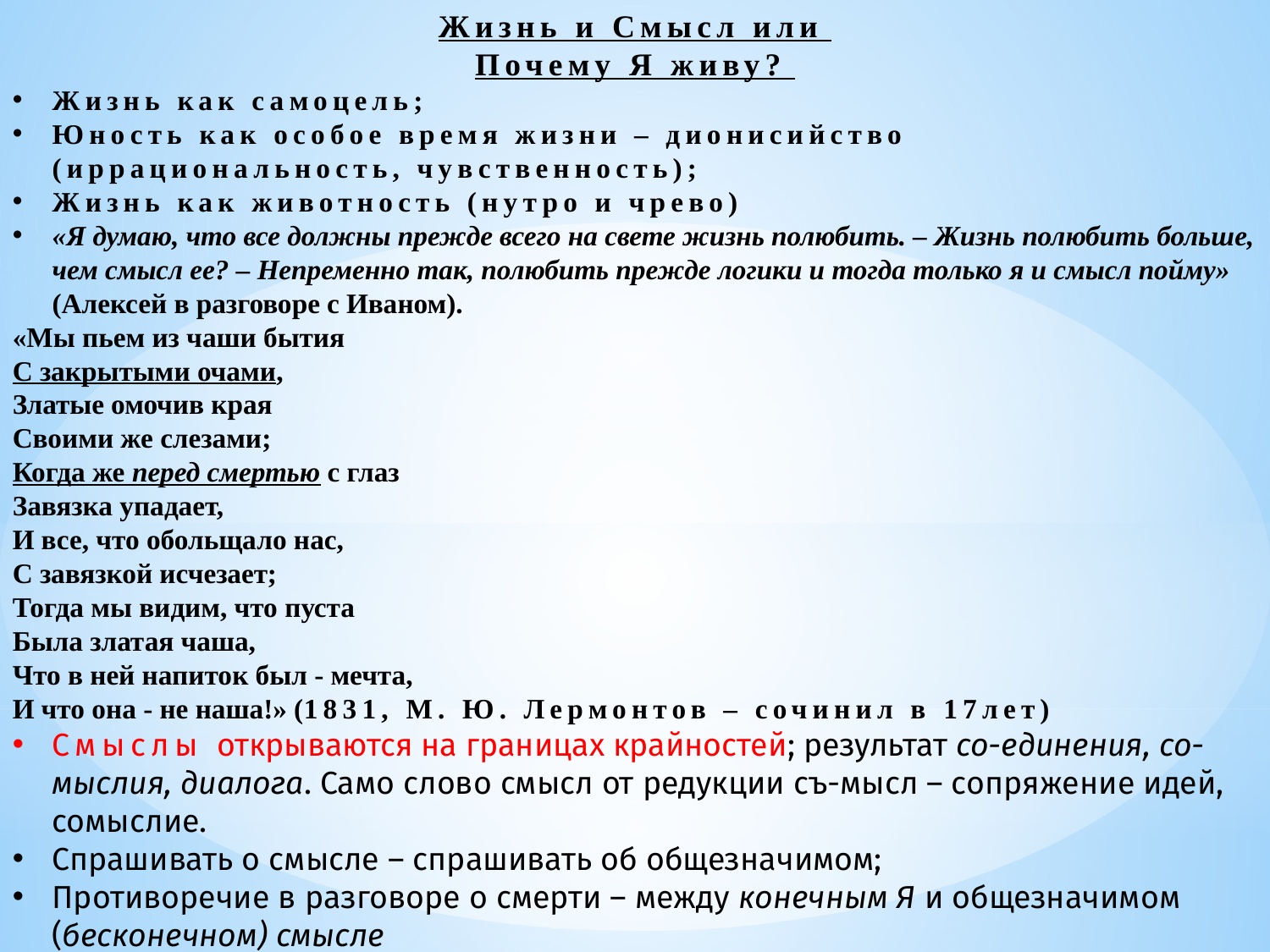

Жизнь и Смысл или
Почему Я живу?
Жизнь как самоцель;
Юность как особое время жизни – дионисийство (иррациональность, чувственность);
Жизнь как животность (нутро и чрево)
«Я думаю, что все должны прежде всего на свете жизнь полюбить. – Жизнь полюбить больше, чем смысл ее? – Непременно так, полюбить прежде логики и тогда только я и смысл пойму» (Алексей в разговоре с Иваном).
«Мы пьем из чаши бытия
С закрытыми очами,
Златые омочив края
Своими же слезами;
Когда же перед смертью с глаз
Завязка упадает,
И все, что обольщало нас,
С завязкой исчезает;
Тогда мы видим, что пуста
Была златая чаша,
Что в ней напиток был - мечта,
И что она - не наша!» (1831, М. Ю. Лермонтов – сочинил в 17лет)
Смыслы открываются на границах крайностей; результат со-единения, со-мыслия, диалога. Само слово смысл от редукции съ-мысл – сопряжение идей, сомыслие.
Спрашивать о смысле – спрашивать об общезначимом;
Противоречие в разговоре о смерти – между конечным Я и общезначимом (бесконечном) смысле